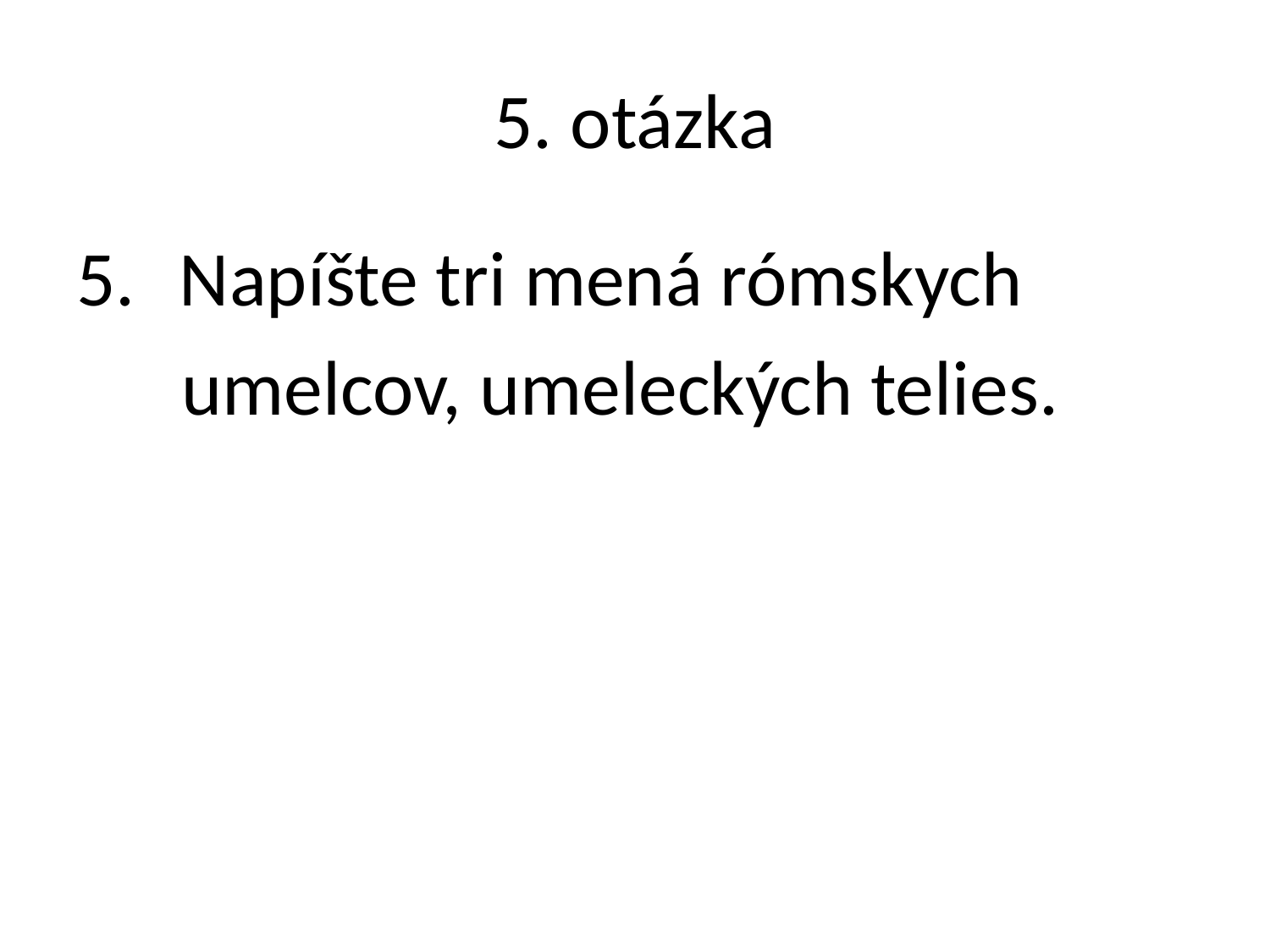

# 5. otázka
Napíšte tri mená rómskych
      umelcov, umeleckých telies.